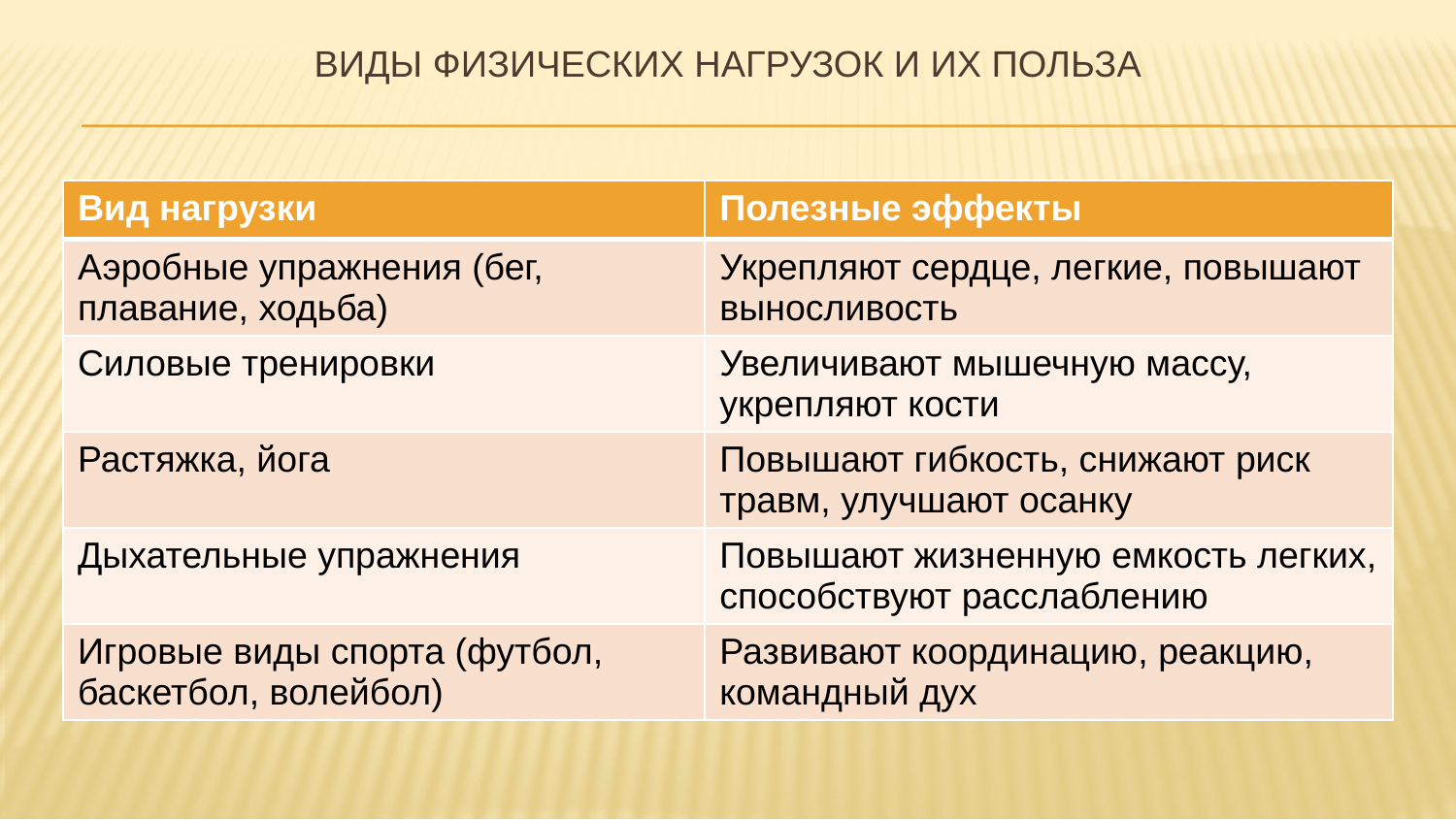

# Виды физических нагрузок и их польза

| Вид нагрузки | Полезные эффекты |
| --- | --- |
| Аэробные упражнения (бег, плавание, ходьба) | Укрепляют сердце, легкие, повышают выносливость |
| Силовые тренировки | Увеличивают мышечную массу, укрепляют кости |
| Растяжка, йога | Повышают гибкость, снижают риск травм, улучшают осанку |
| Дыхательные упражнения | Повышают жизненную емкость легких, способствуют расслаблению |
| Игровые виды спорта (футбол, баскетбол, волейбол) | Развивают координацию, реакцию, командный дух |